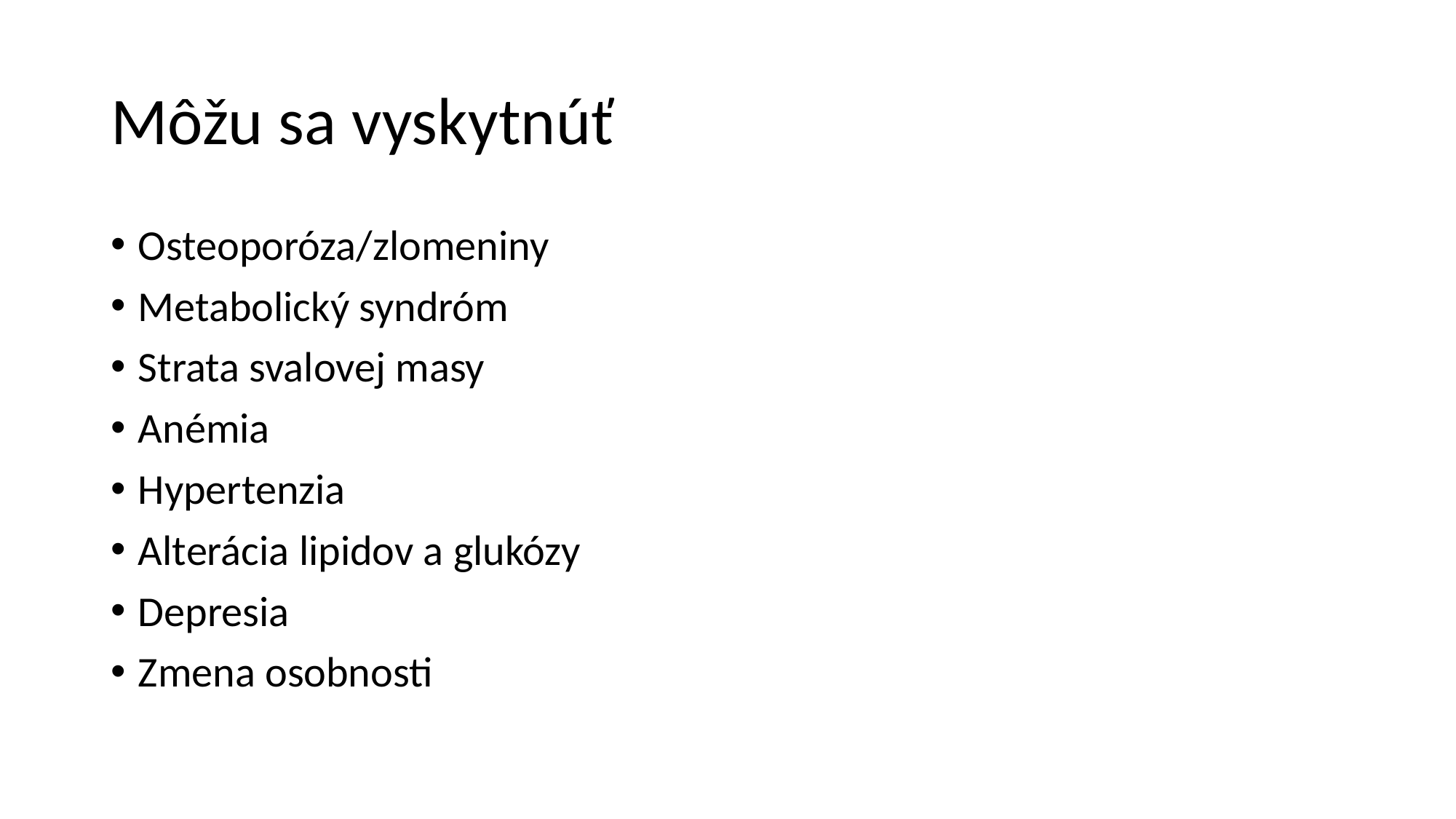

# Môžu sa vyskytnúť
Osteoporóza/zlomeniny
Metabolický syndróm
Strata svalovej masy
Anémia
Hypertenzia
Alterácia lipidov a glukózy
Depresia
Zmena osobnosti